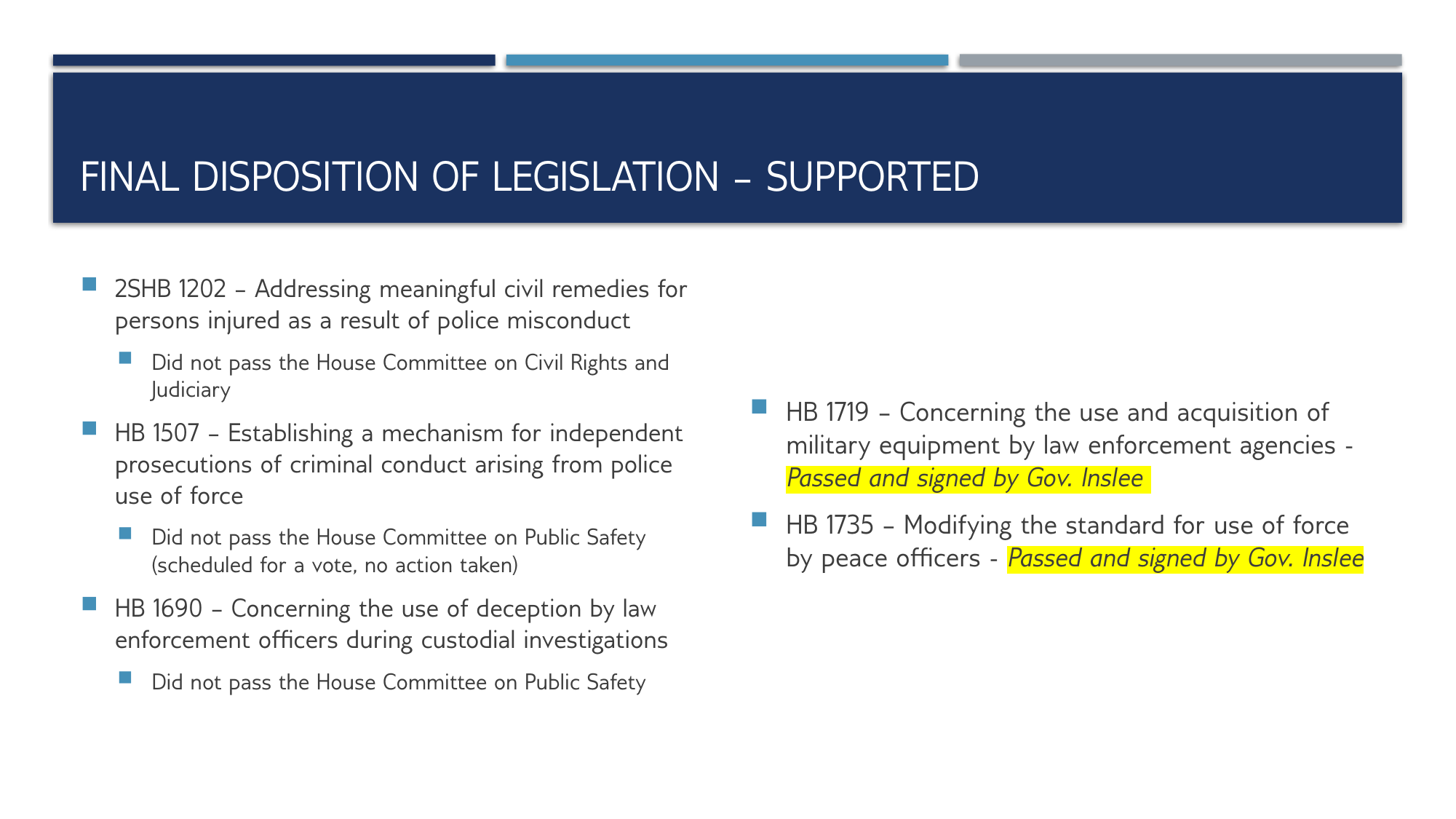

# Final disposition of Legislation – Supported
2SHB 1202 – Addressing meaningful civil remedies for persons injured as a result of police misconduct
Did not pass the House Committee on Civil Rights and Judiciary
HB 1507 – Establishing a mechanism for independent prosecutions of criminal conduct arising from police use of force
Did not pass the House Committee on Public Safety (scheduled for a vote, no action taken)
HB 1690 – Concerning the use of deception by law enforcement officers during custodial investigations
Did not pass the House Committee on Public Safety

HB 1719 – Concerning the use and acquisition of military equipment by law enforcement agencies - Passed and signed by Gov. Inslee
HB 1735 – Modifying the standard for use of force by peace officers - Passed and signed by Gov. Inslee